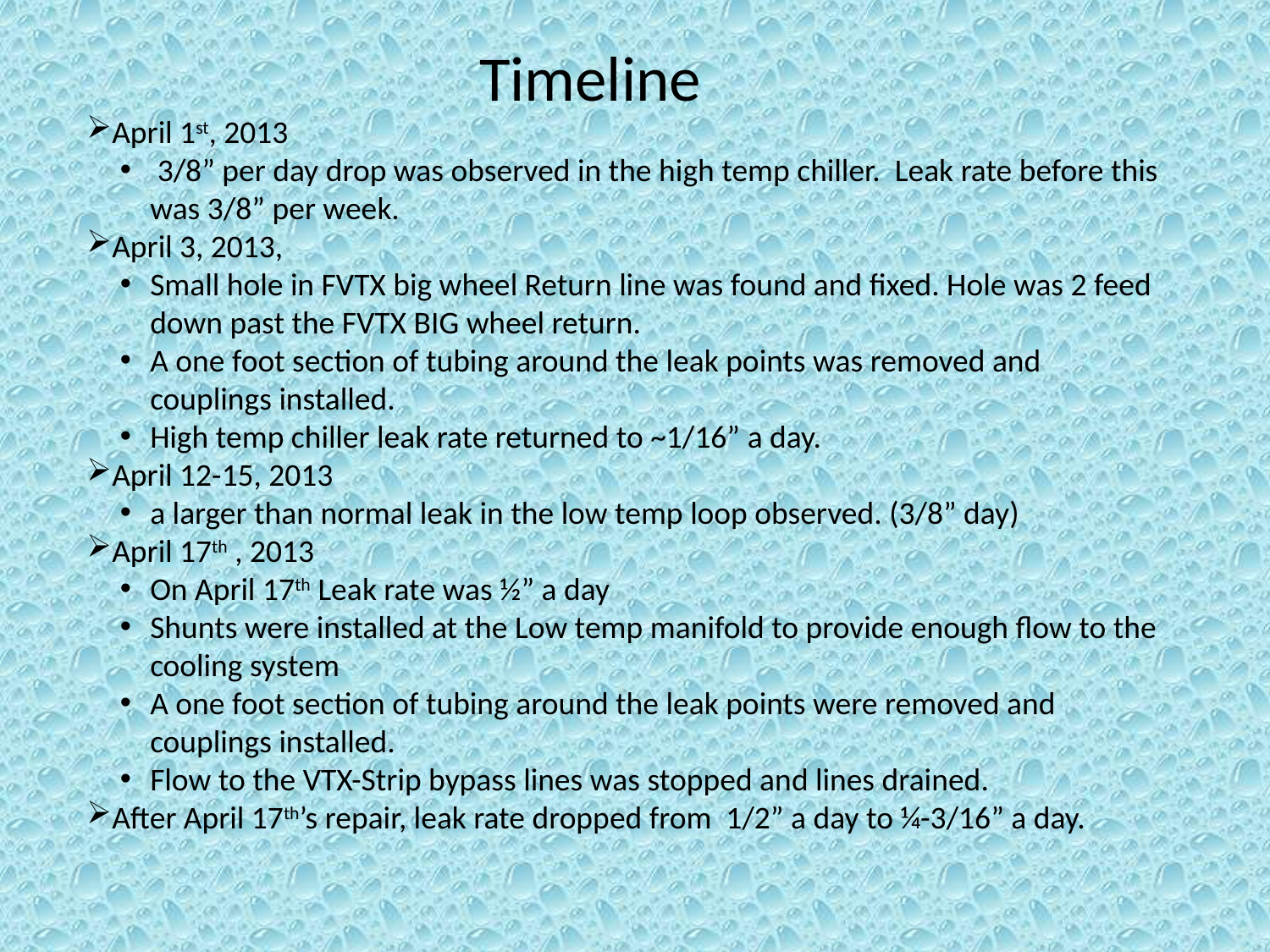

Timeline
April 1st, 2013
 3/8” per day drop was observed in the high temp chiller.  Leak rate before this was 3/8” per week.
April 3, 2013,
Small hole in FVTX big wheel Return line was found and fixed. Hole was 2 feed down past the FVTX BIG wheel return.
A one foot section of tubing around the leak points was removed and couplings installed.
High temp chiller leak rate returned to ~1/16” a day.
April 12-15, 2013
a larger than normal leak in the low temp loop observed. (3/8” day)
April 17th , 2013
On April 17th Leak rate was ½” a day
Shunts were installed at the Low temp manifold to provide enough flow to the cooling system
A one foot section of tubing around the leak points were removed and couplings installed.
Flow to the VTX-Strip bypass lines was stopped and lines drained.
After April 17th’s repair, leak rate dropped from  1/2” a day to ¼-3/16” a day.